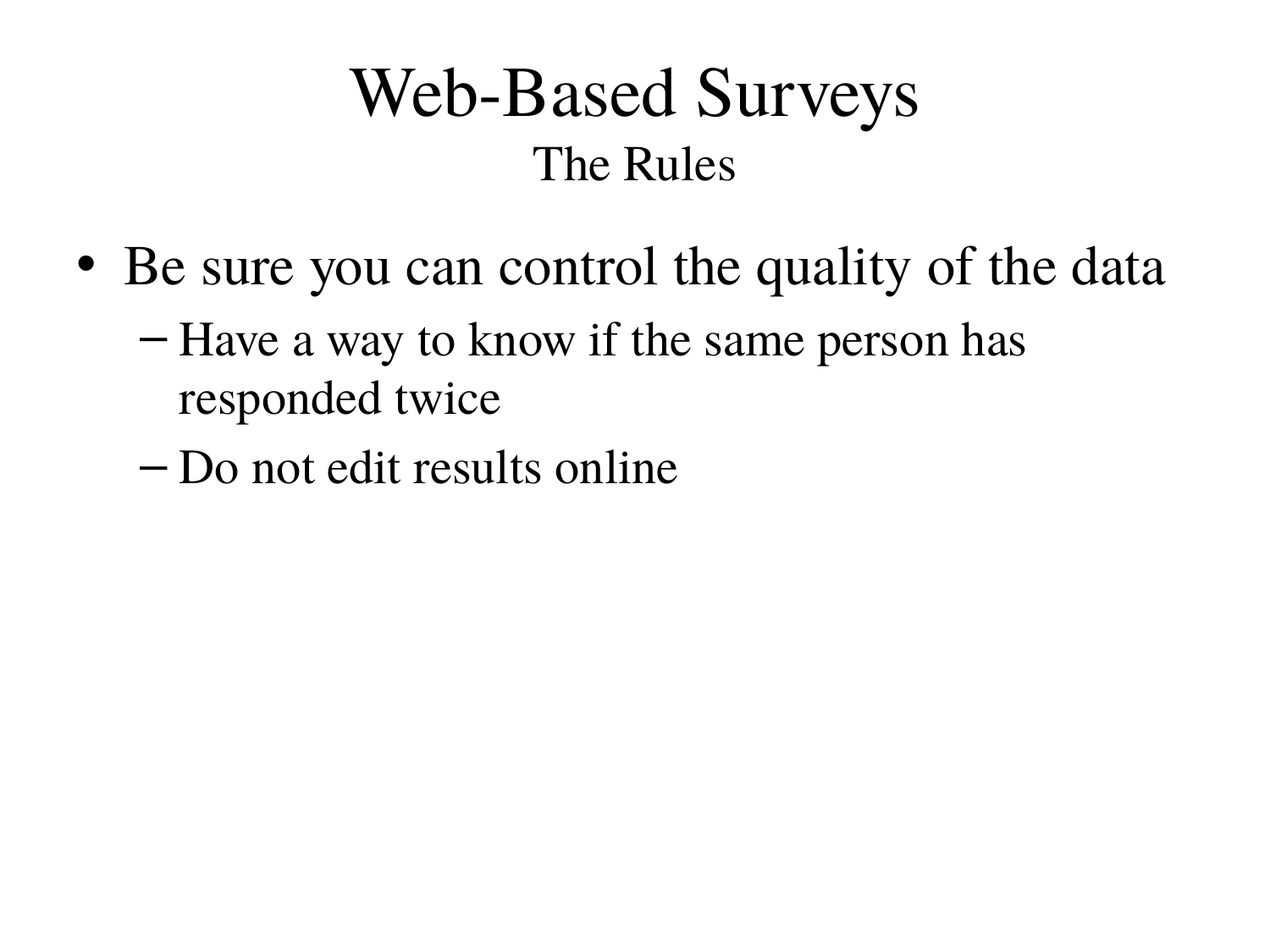

# Web-Based Surveys The Rules
Be sure you can control the quality of the data
Have a way to know if the same person has responded twice
Do not edit results online